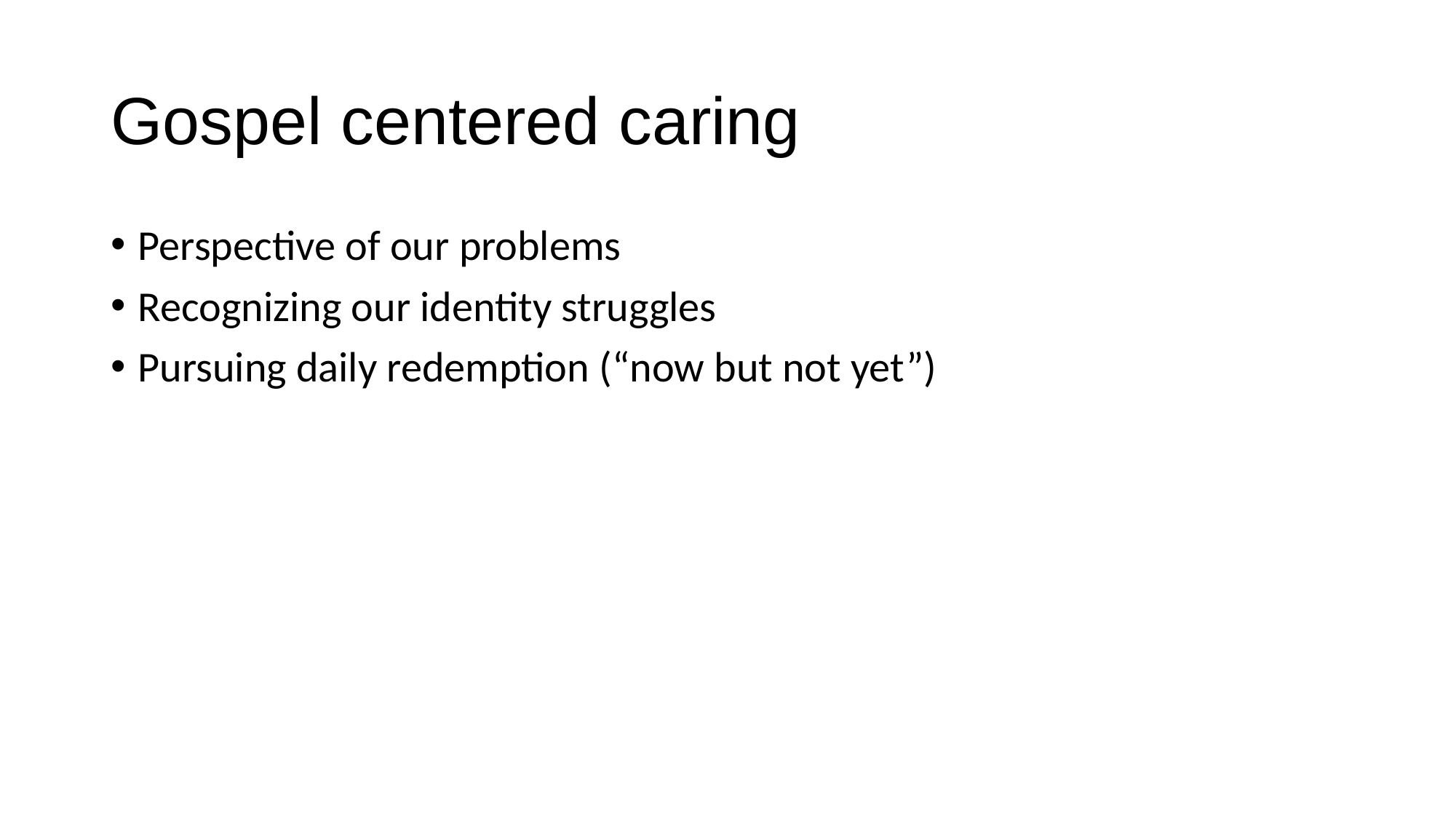

# Gospel centered caring
Perspective of our problems
Recognizing our identity struggles
Pursuing daily redemption (“now but not yet”)